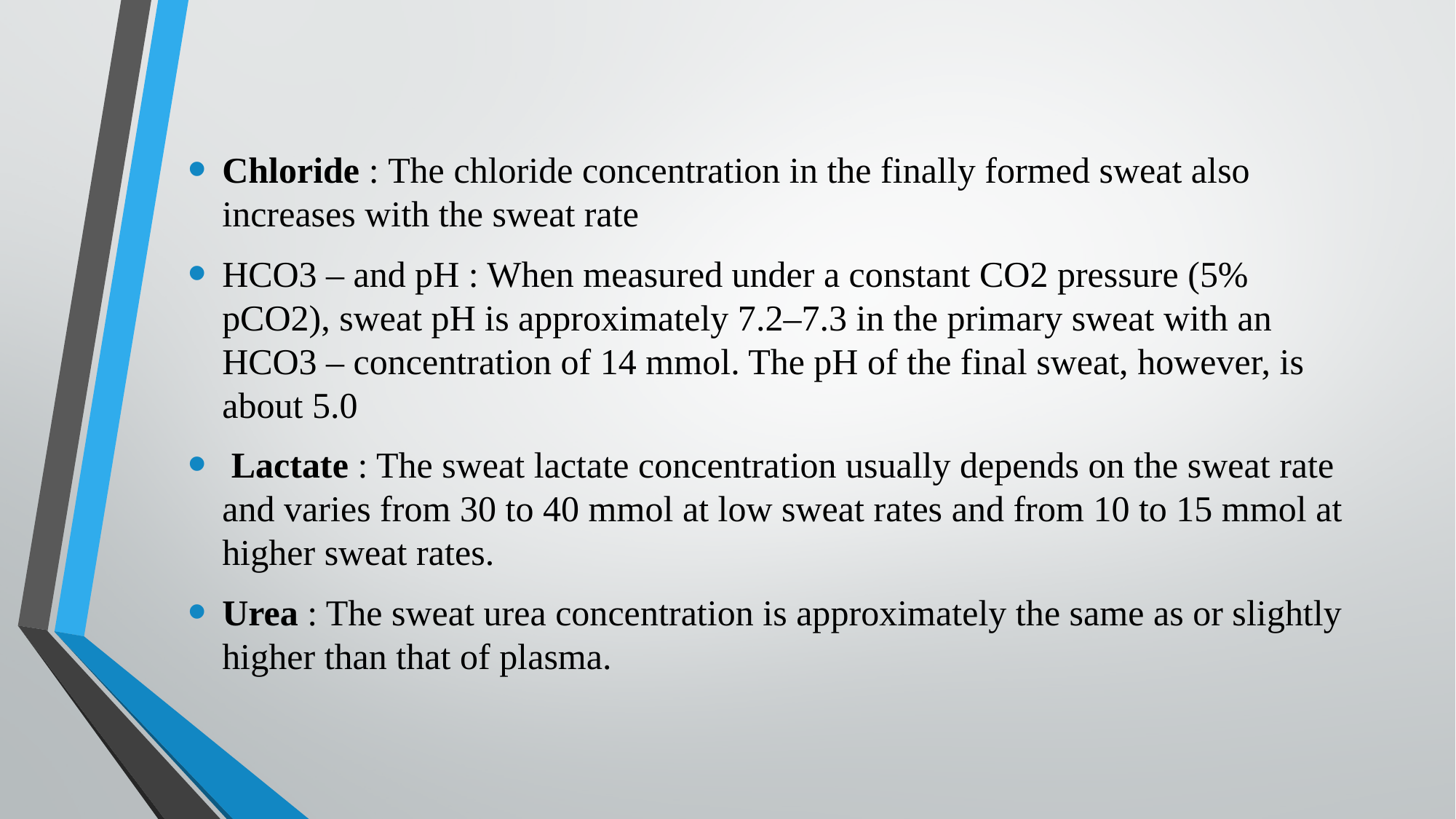

Chloride : The chloride concentration in the finally formed sweat also increases with the sweat rate
HCO3 – and pH : When measured under a constant CO2 pressure (5% pCO2), sweat pH is approximately 7.2–7.3 in the primary sweat with an HCO3 – concentration of 14 mmol. The pH of the final sweat, however, is about 5.0
 Lactate : The sweat lactate concentration usually depends on the sweat rate and varies from 30 to 40 mmol at low sweat rates and from 10 to 15 mmol at higher sweat rates.
Urea : The sweat urea concentration is approximately the same as or slightly higher than that of plasma.